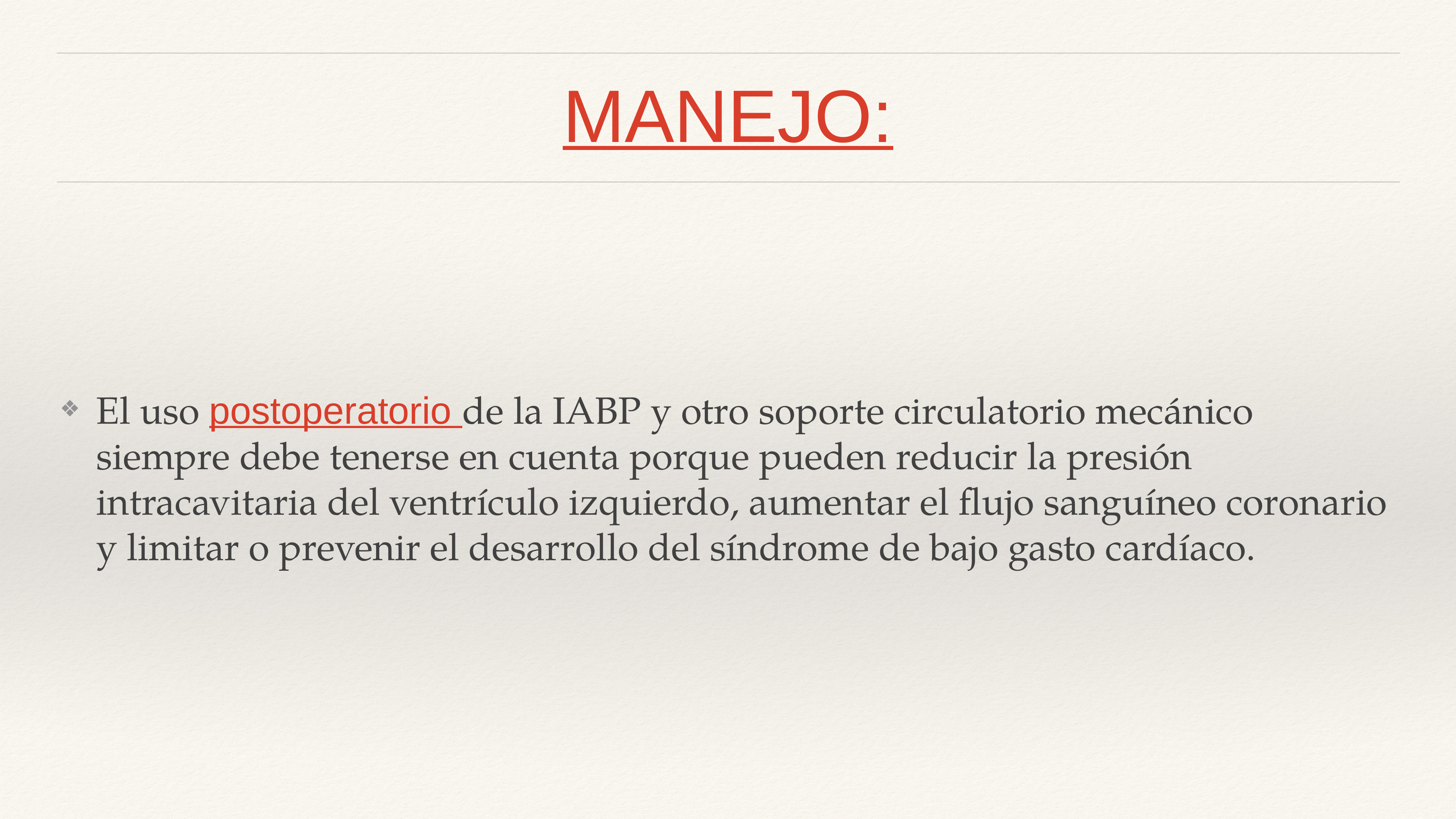

# MANEJO:
El uso postoperatorio de la IABP y otro soporte circulatorio mecánico siempre debe tenerse en cuenta porque pueden reducir la presión intracavitaria del ventrículo izquierdo, aumentar el flujo sanguíneo coronario y limitar o prevenir el desarrollo del síndrome de bajo gasto cardíaco.